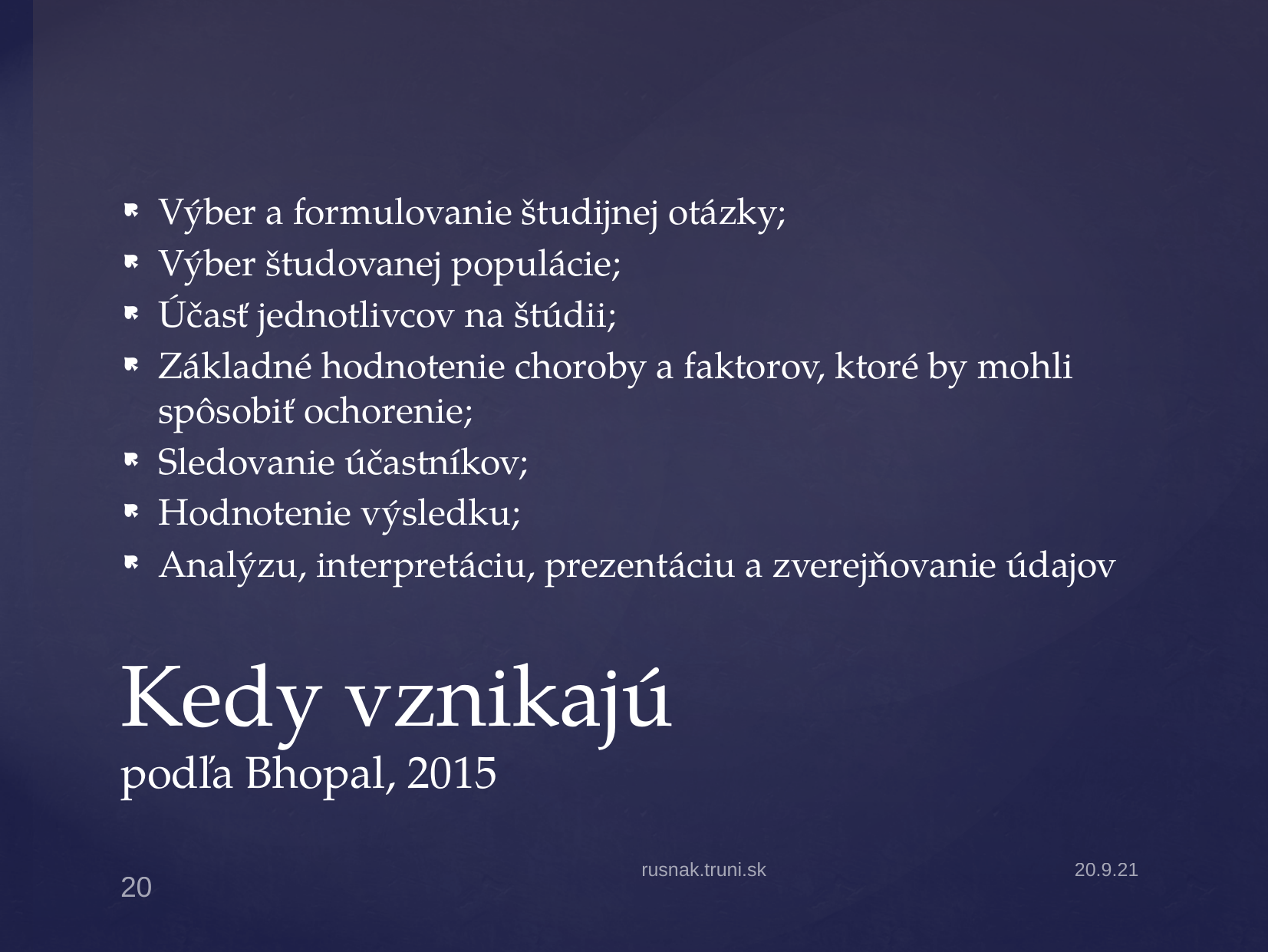

Výber a formulovanie študijnej otázky;
Výber študovanej populácie;
Účasť jednotlivcov na štúdii;
Základné hodnotenie choroby a faktorov, ktoré by mohli spôsobiť ochorenie;
Sledovanie účastníkov;
Hodnotenie výsledku;
Analýzu, interpretáciu, prezentáciu a zverejňovanie údajov
# Kedy vznikajú podľa Bhopal, 2015
rusnak.truni.sk
20.9.21
20